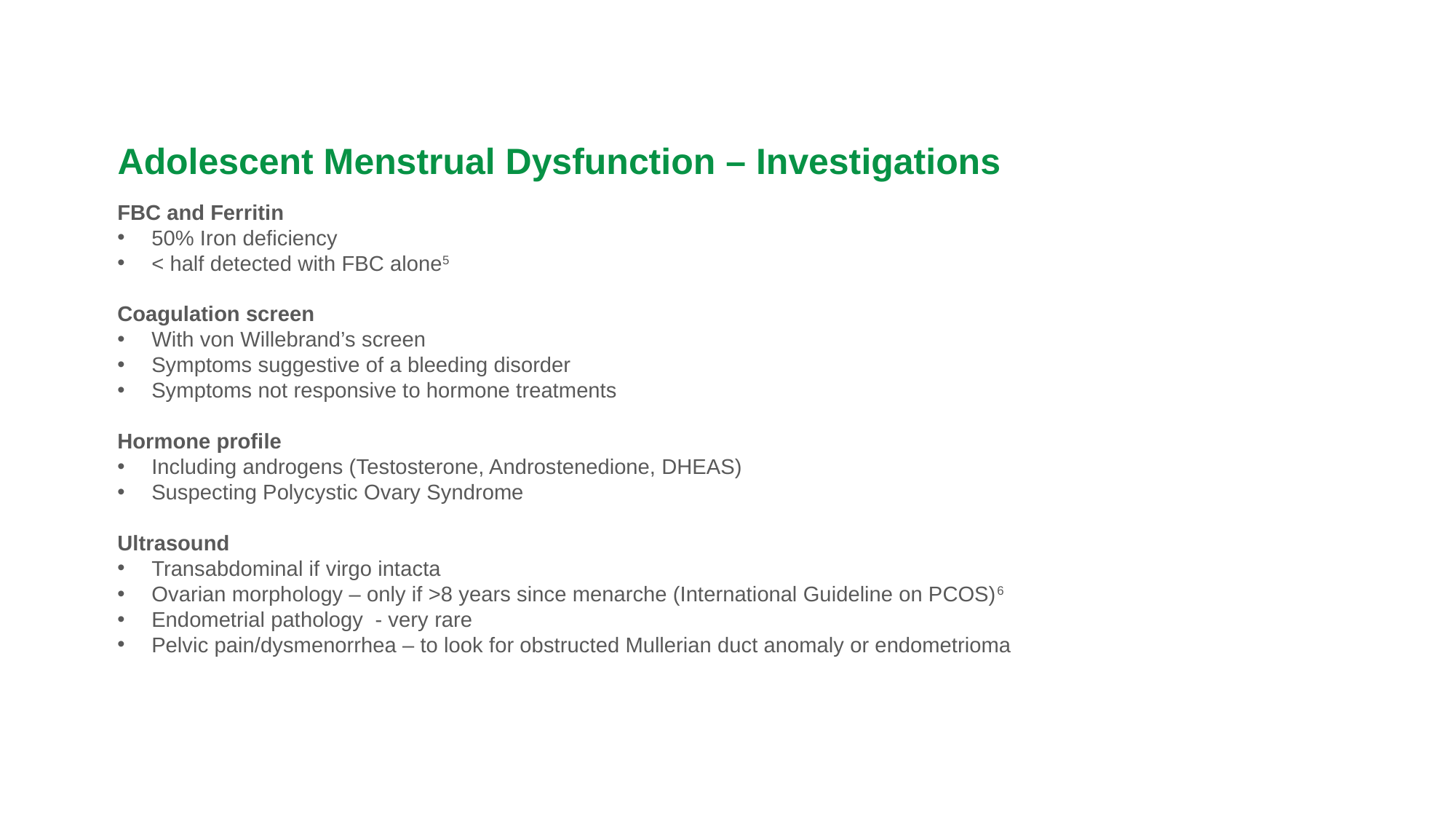

Looking Ahead. Embracing Innovation
Adolescent Menstrual Dysfunction – Investigations
FBC and Ferritin
50% Iron deficiency
< half detected with FBC alone5

Coagulation screen
With von Willebrand’s screen
Symptoms suggestive of a bleeding disorder
Symptoms not responsive to hormone treatments

Hormone profile
Including androgens (Testosterone, Androstenedione, DHEAS)
Suspecting Polycystic Ovary Syndrome

Ultrasound
Transabdominal if virgo intacta
Ovarian morphology – only if >8 years since menarche (International Guideline on PCOS)6
Endometrial pathology  - very rare
Pelvic pain/dysmenorrhea – to look for obstructed Mullerian duct anomaly or endometrioma